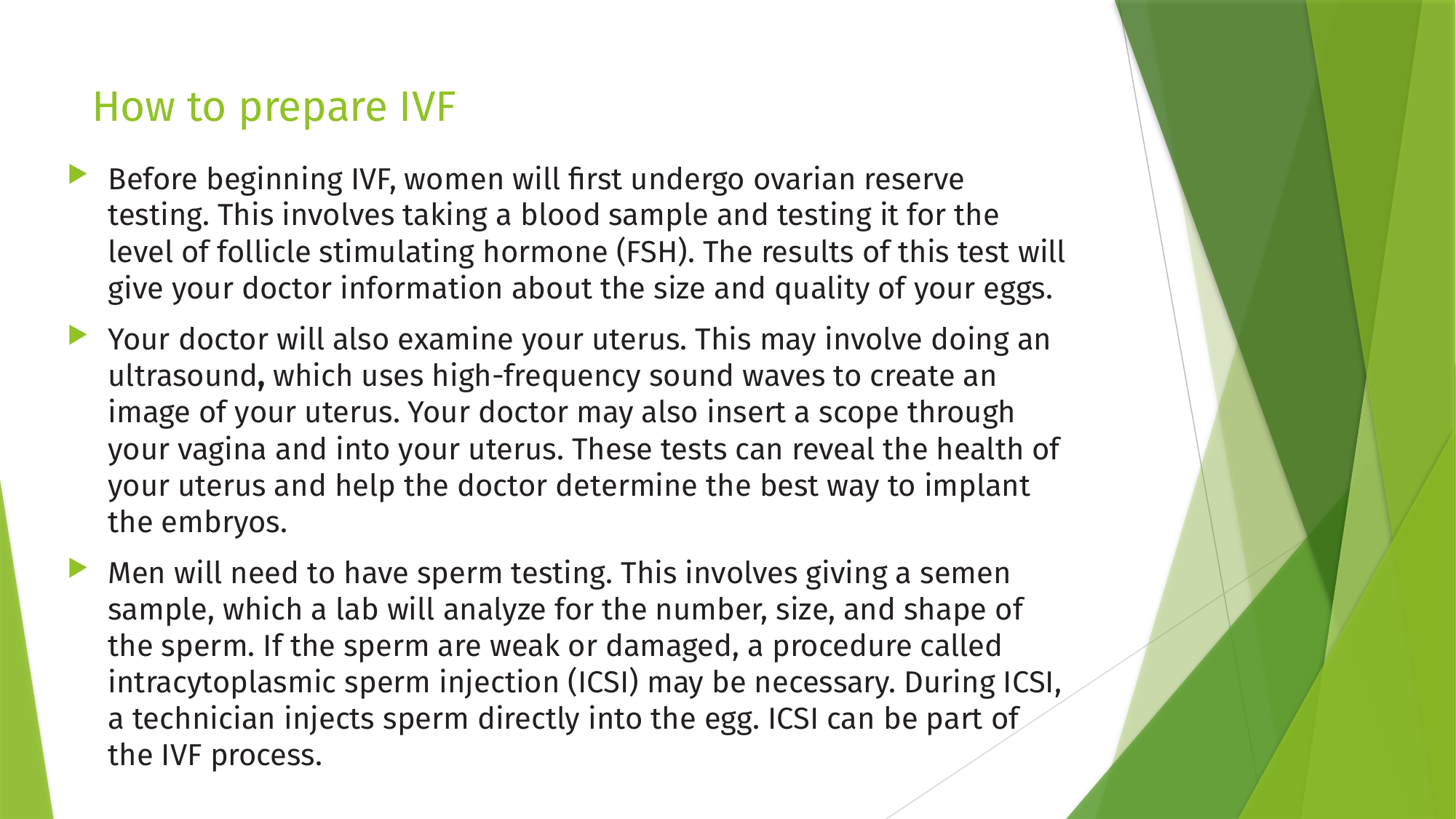

# How to prepare IVF
Before beginning IVF, women will first undergo ovarian reserve testing. This involves taking a blood sample and testing it for the level of follicle stimulating hormone (FSH). The results of this test will give your doctor information about the size and quality of your eggs.
Your doctor will also examine your uterus. This may involve doing an ultrasound, which uses high-frequency sound waves to create an image of your uterus. Your doctor may also insert a scope through your vagina and into your uterus. These tests can reveal the health of your uterus and help the doctor determine the best way to implant the embryos.
Men will need to have sperm testing. This involves giving a semen sample, which a lab will analyze for the number, size, and shape of the sperm. If the sperm are weak or damaged, a procedure called intracytoplasmic sperm injection (ICSI) may be necessary. During ICSI, a technician injects sperm directly into the egg. ICSI can be part of the IVF process.